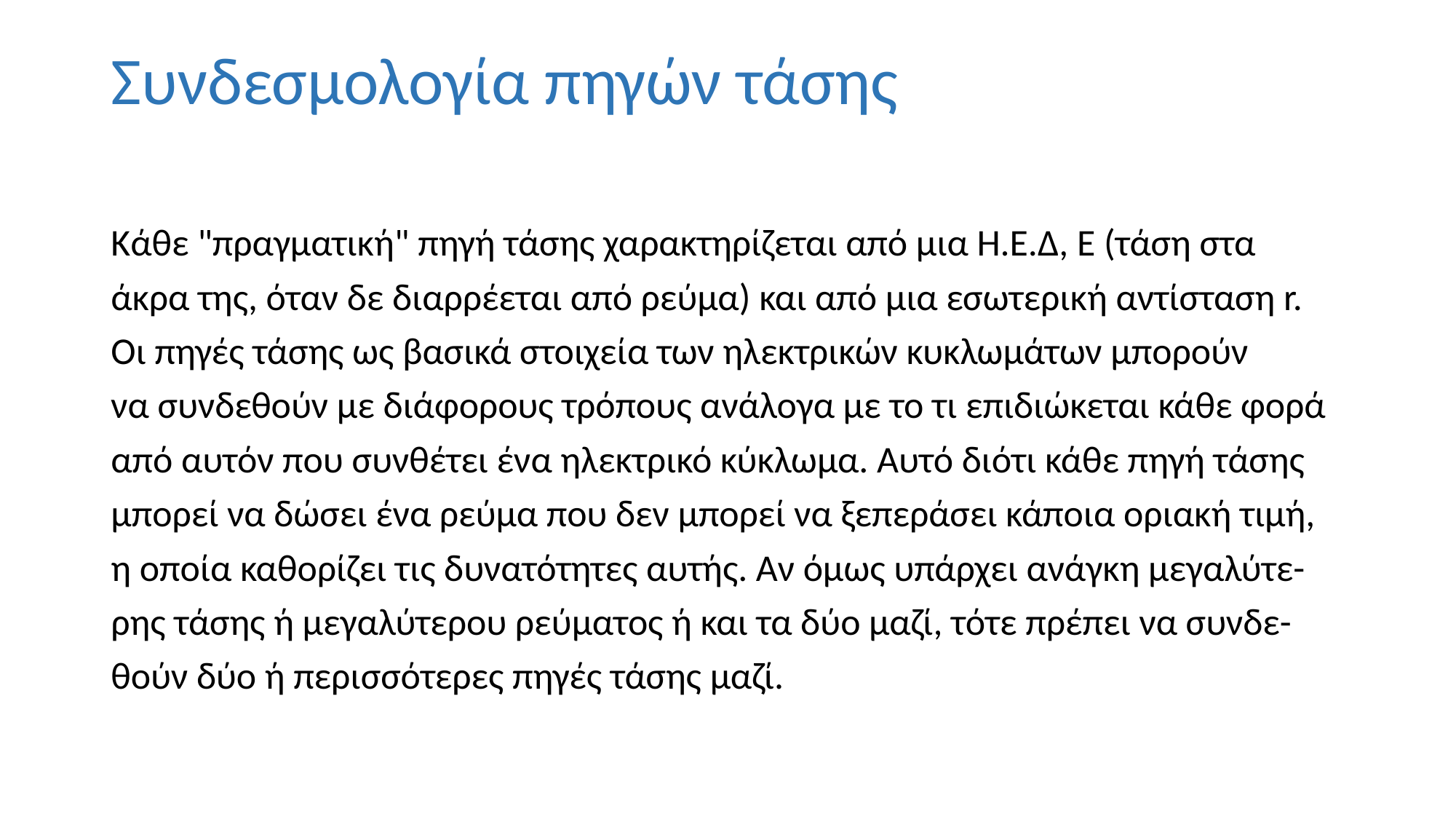

# Συνδεσμολογία πηγών τάσης
Κάθε "πραγματική" πηγή τάσης χαρακτηρίζεται από μια Η.Ε.Δ, Ε (τάση στα
άκρα της, όταν δε διαρρέεται από ρεύμα) και από μια εσωτερική αντίσταση r.
Οι πηγές τάσης ως βασικά στοιχεία των ηλεκτρικών κυκλωμάτων μπορούν
να συνδεθούν με διάφορους τρόπους ανάλογα με το τι επιδιώκεται κάθε φορά
από αυτόν που συνθέτει ένα ηλεκτρικό κύκλωμα. Αυτό διότι κάθε πηγή τάσης
μπορεί να δώσει ένα ρεύμα που δεν μπορεί να ξεπεράσει κάποια οριακή τιμή,
η οποία καθορίζει τις δυνατότητες αυτής. Αν όμως υπάρχει ανάγκη μεγαλύτε-
ρης τάσης ή μεγαλύτερου ρεύματος ή και τα δύο μαζί, τότε πρέπει να συνδε-
θούν δύο ή περισσότερες πηγές τάσης μαζί.